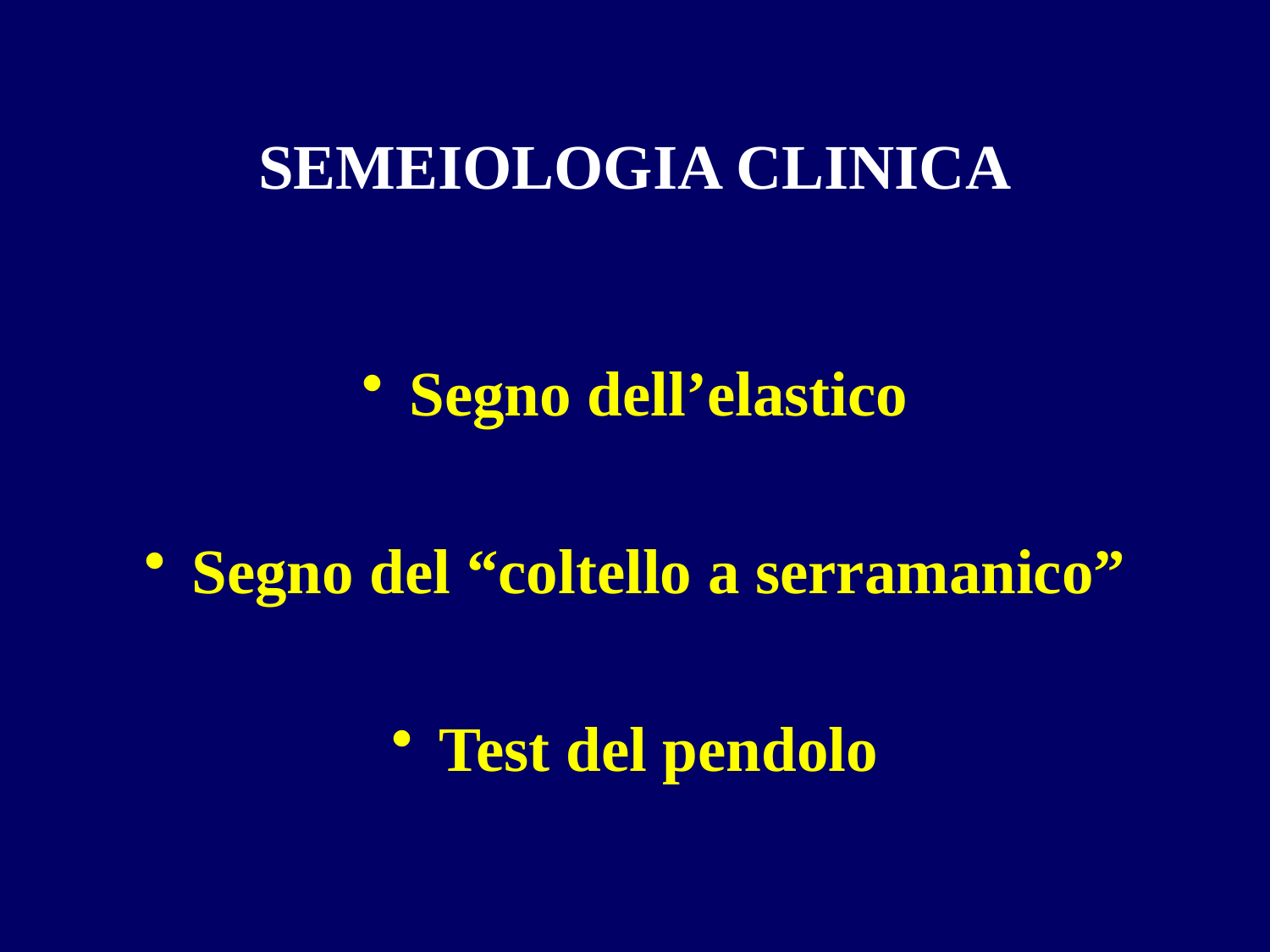

# SEMEIOLOGIA CLINICA
Segno dell’elastico

Segno del “coltello a serramanico”

Test del pendolo